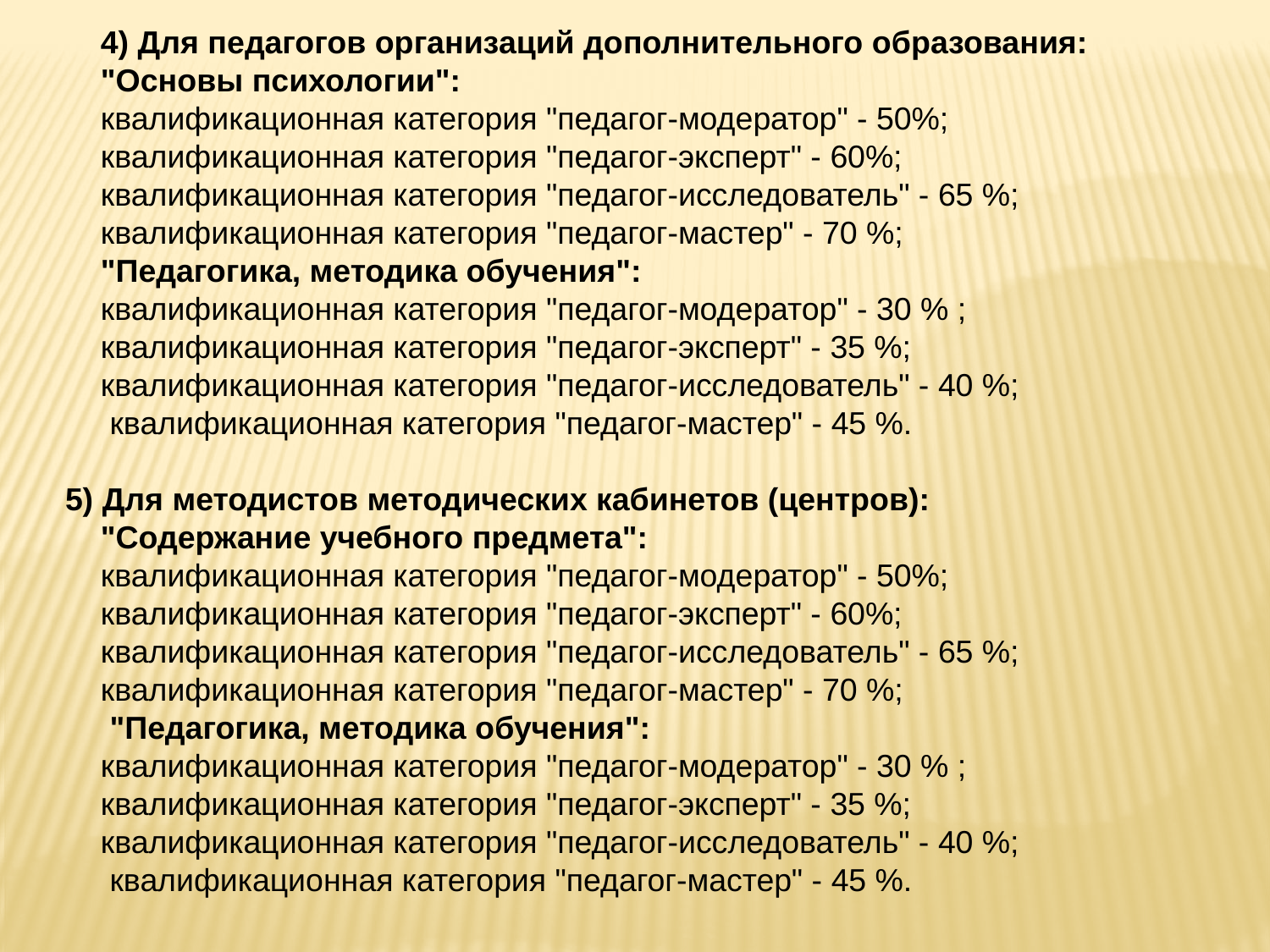

4) Для педагогов организаций дополнительного образования:
      "Основы психологии":
      квалификационная категория "педагог-модератор" - 50%;
      квалификационная категория "педагог-эксперт" - 60%;
      квалификационная категория "педагог-исследователь" - 65 %;
      квалификационная категория "педагог-мастер" - 70 %;
      "Педагогика, методика обучения":
      квалификационная категория "педагог-модератор" - 30 % ;
      квалификационная категория "педагог-эксперт" - 35 %;
      квалификационная категория "педагог-исследователь" - 40 %;
       квалификационная категория "педагог-мастер" - 45 %.

  5) Для методистов методических кабинетов (центров):
      "Содержание учебного предмета":
      квалификационная категория "педагог-модератор" - 50%;
      квалификационная категория "педагог-эксперт" - 60%;
      квалификационная категория "педагог-исследователь" - 65 %;
      квалификационная категория "педагог-мастер" - 70 %;
       "Педагогика, методика обучения":
      квалификационная категория "педагог-модератор" - 30 % ;
      квалификационная категория "педагог-эксперт" - 35 %;
      квалификационная категория "педагог-исследователь" - 40 %;
       квалификационная категория "педагог-мастер" - 45 %.